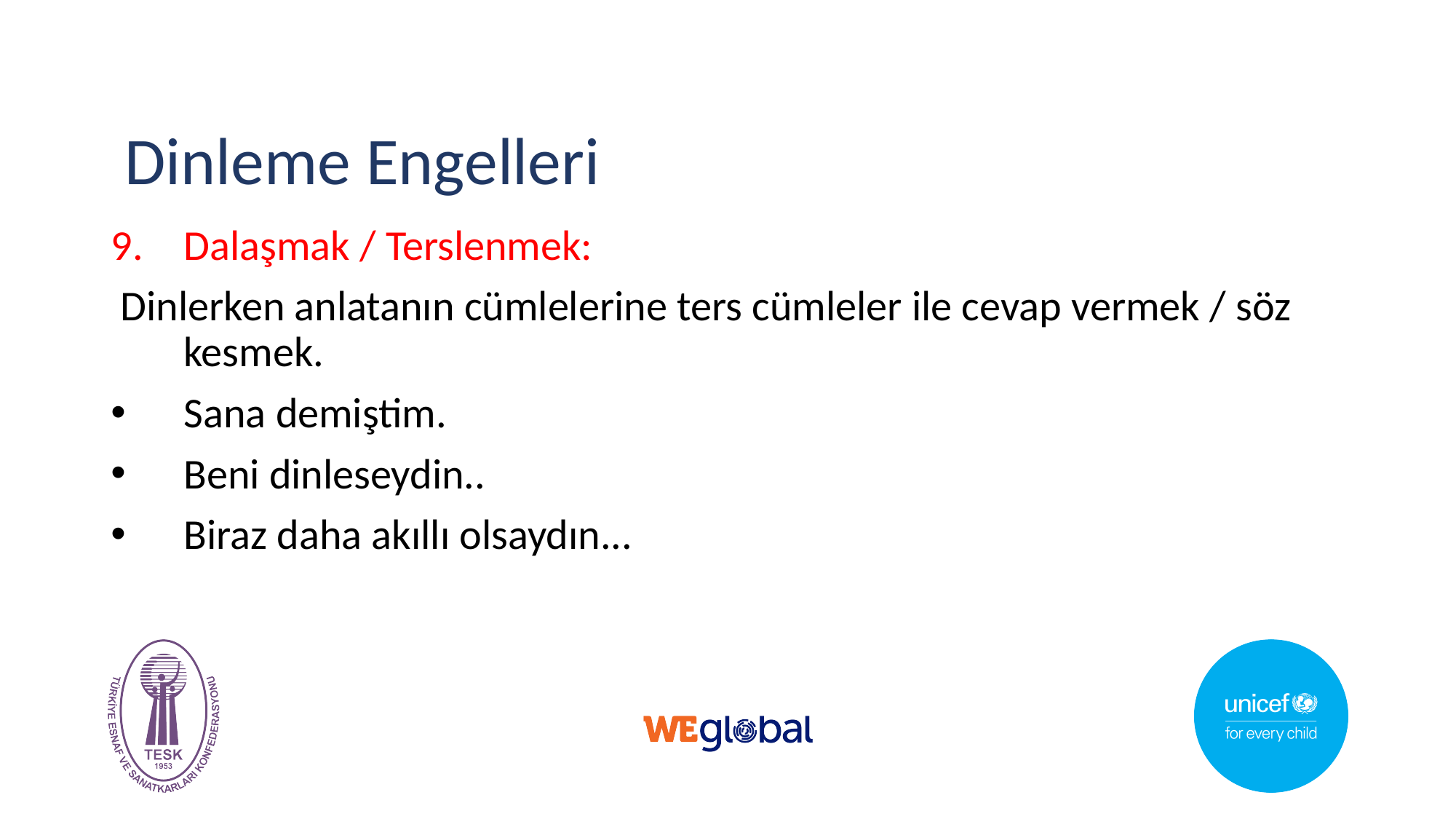

# Dinleme Engelleri
Dalaşmak / Terslenmek:
 Dinlerken anlatanın cümlelerine ters cümleler ile cevap vermek / söz kesmek.
Sana demiştim.
Beni dinleseydin..
Biraz daha akıllı olsaydın...